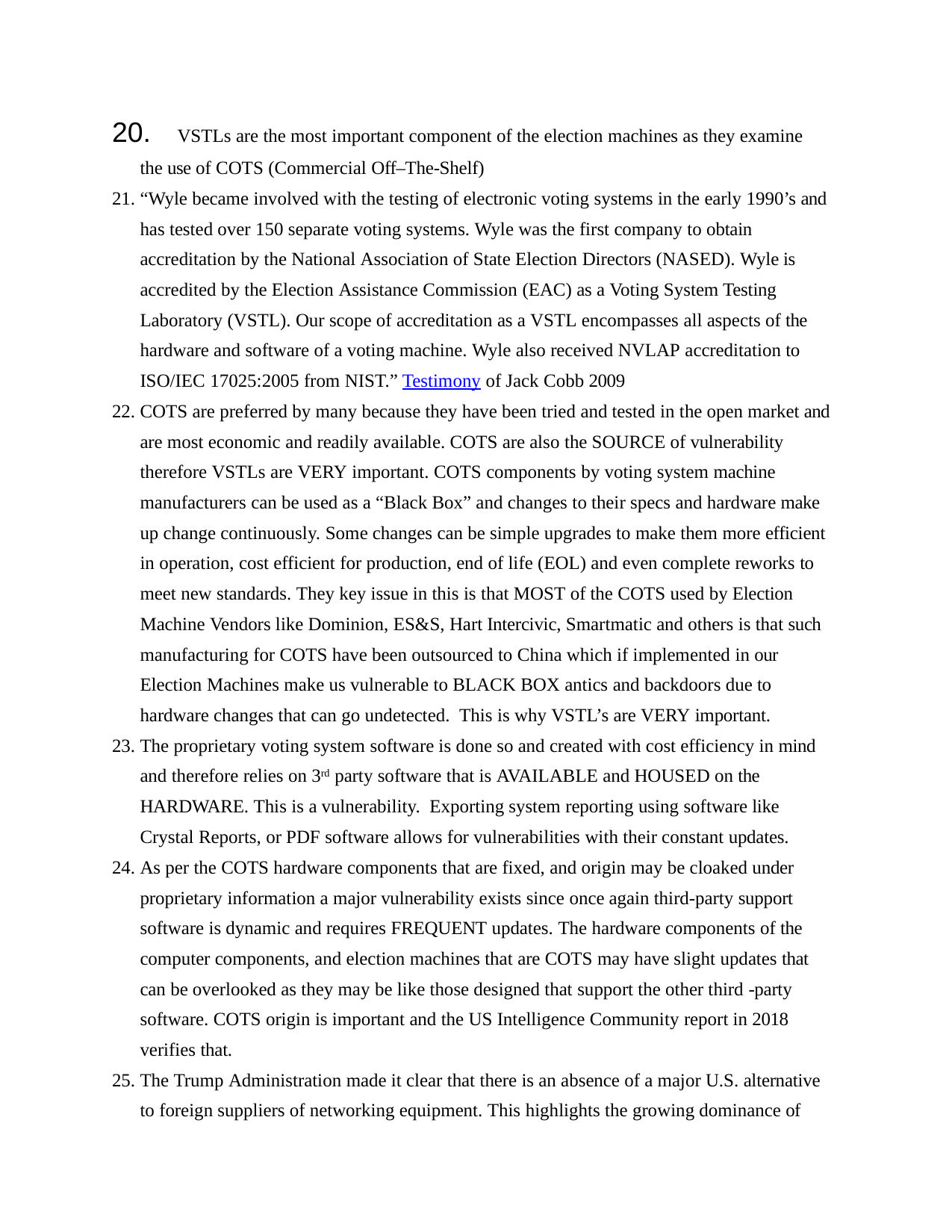

VSTLs are the most important component of the election machines as they examine the use of COTS (Commercial Off–The-Shelf)
“Wyle became involved with the testing of electronic voting systems in the early 1990’s and has tested over 150 separate voting systems. Wyle was the first company to obtain accreditation by the National Association of State Election Directors (NASED). Wyle is accredited by the Election Assistance Commission (EAC) as a Voting System Testing Laboratory (VSTL). Our scope of accreditation as a VSTL encompasses all aspects of the hardware and software of a voting machine. Wyle also received NVLAP accreditation to ISO/IEC 17025:2005 from NIST.” Testimony of Jack Cobb 2009
COTS are preferred by many because they have been tried and tested in the open market and
are most economic and readily available. COTS are also the SOURCE of vulnerability therefore VSTLs are VERY important. COTS components by voting system machine manufacturers can be used as a “Black Box” and changes to their specs and hardware make up change continuously. Some changes can be simple upgrades to make them more efficient in operation, cost efficient for production, end of life (EOL) and even complete reworks to meet new standards. They key issue in this is that MOST of the COTS used by Election Machine Vendors like Dominion, ES&S, Hart Intercivic, Smartmatic and others is that such manufacturing for COTS have been outsourced to China which if implemented in our Election Machines make us vulnerable to BLACK BOX antics and backdoors due to hardware changes that can go undetected. This is why VSTL’s are VERY important.
The proprietary voting system software is done so and created with cost efficiency in mind and therefore relies on 3rd party software that is AVAILABLE and HOUSED on the HARDWARE. This is a vulnerability. Exporting system reporting using software like Crystal Reports, or PDF software allows for vulnerabilities with their constant updates.
As per the COTS hardware components that are fixed, and origin may be cloaked under
proprietary information a major vulnerability exists since once again third-party support software is dynamic and requires FREQUENT updates. The hardware components of the computer components, and election machines that are COTS may have slight updates that can be overlooked as they may be like those designed that support the other third -party software. COTS origin is important and the US Intelligence Community report in 2018 verifies that.
The Trump Administration made it clear that there is an absence of a major U.S. alternative to foreign suppliers of networking equipment. This highlights the growing dominance of